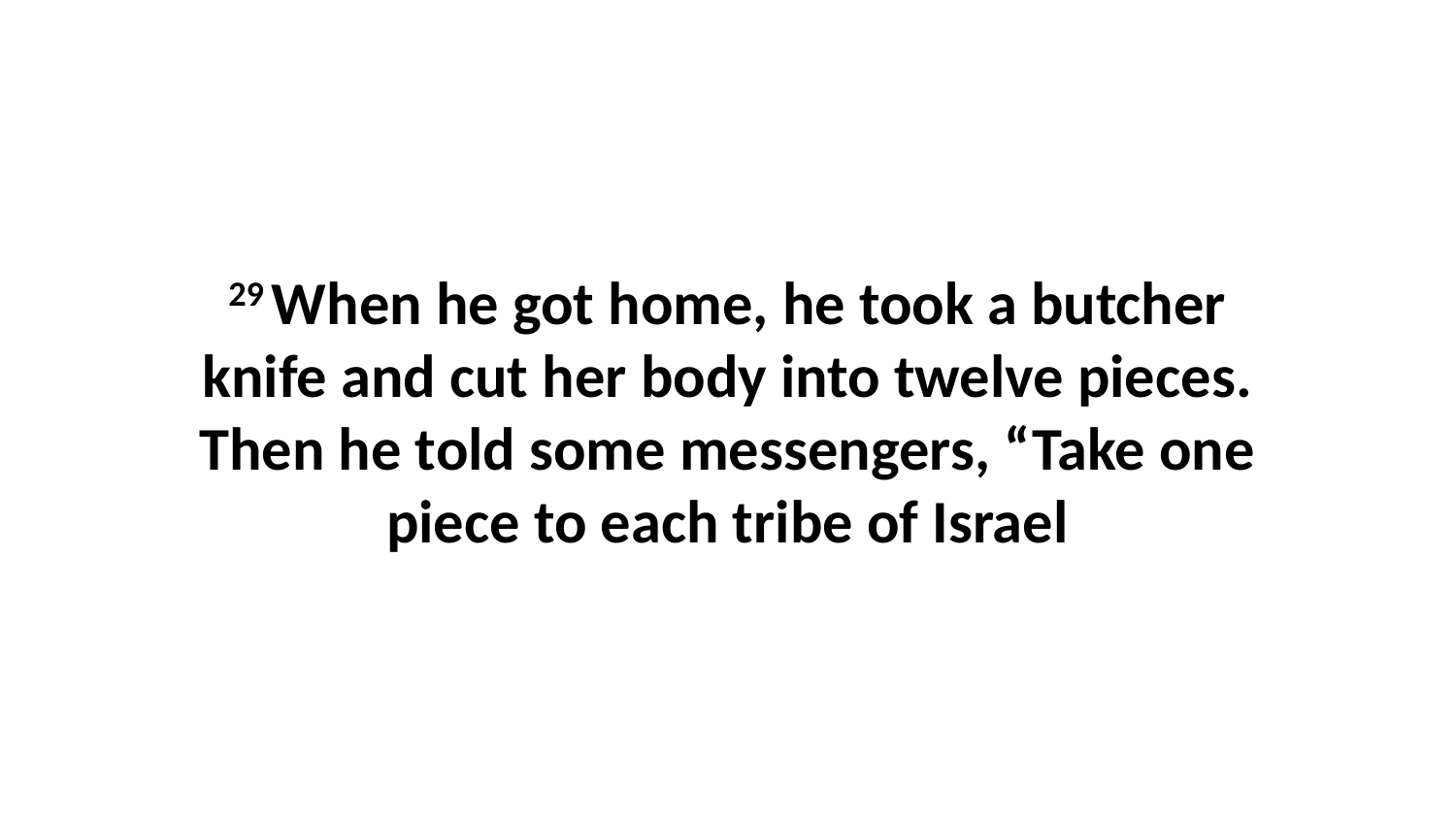

29 When he got home, he took a butcher knife and cut her body into twelve pieces. Then he told some messengers, “Take one piece to each tribe of Israel